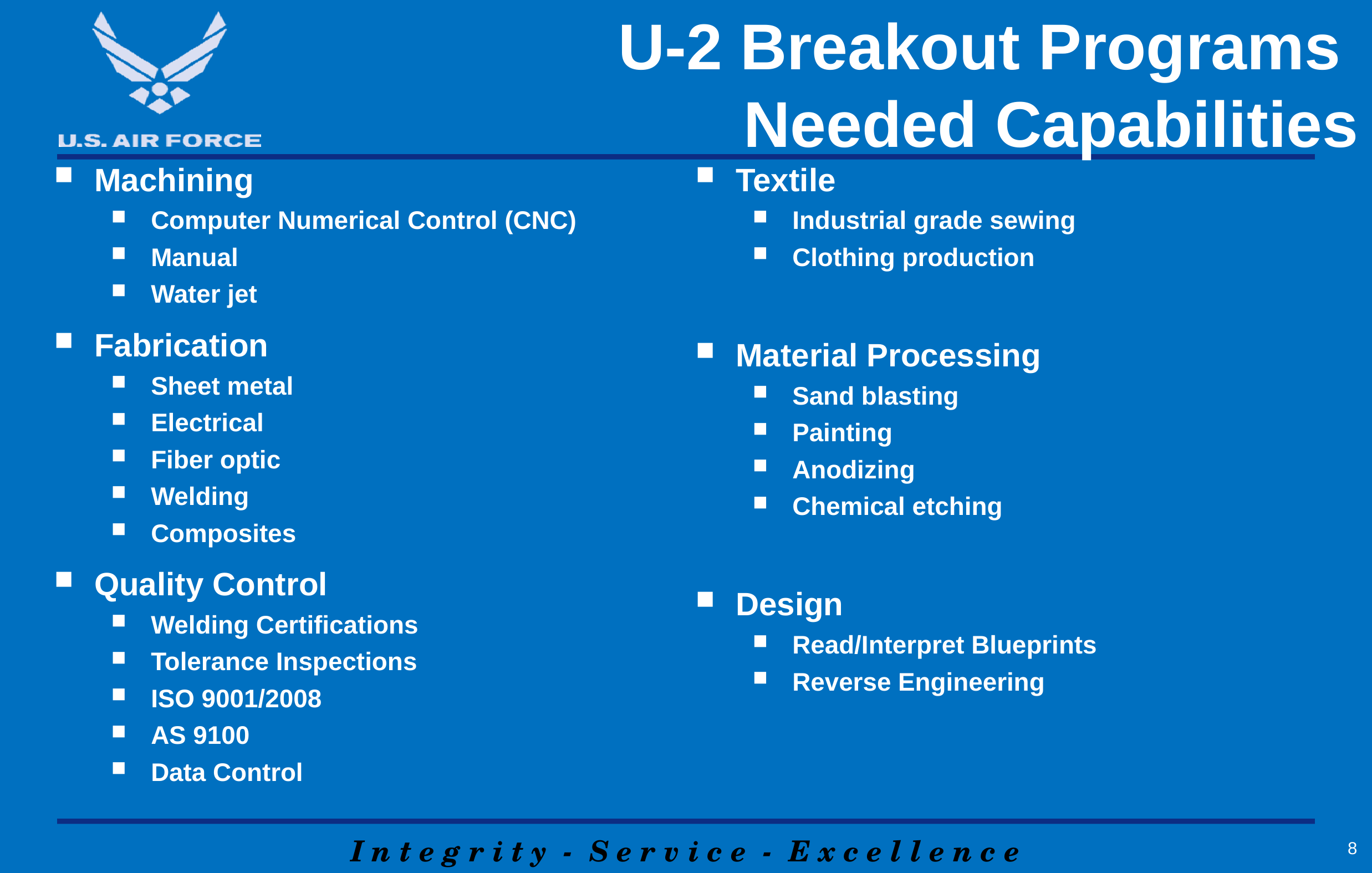

# U-2 Breakout Programs Needed Capabilities
Machining
Computer Numerical Control (CNC)
Manual
Water jet
Fabrication
Sheet metal
Electrical
Fiber optic
Welding
Composites
Quality Control
Welding Certifications
Tolerance Inspections
ISO 9001/2008
AS 9100
Data Control

Textile
Industrial grade sewing
Clothing production

Material Processing
Sand blasting
Painting
Anodizing
Chemical etching

Design
Read/Interpret Blueprints
Reverse Engineering

8